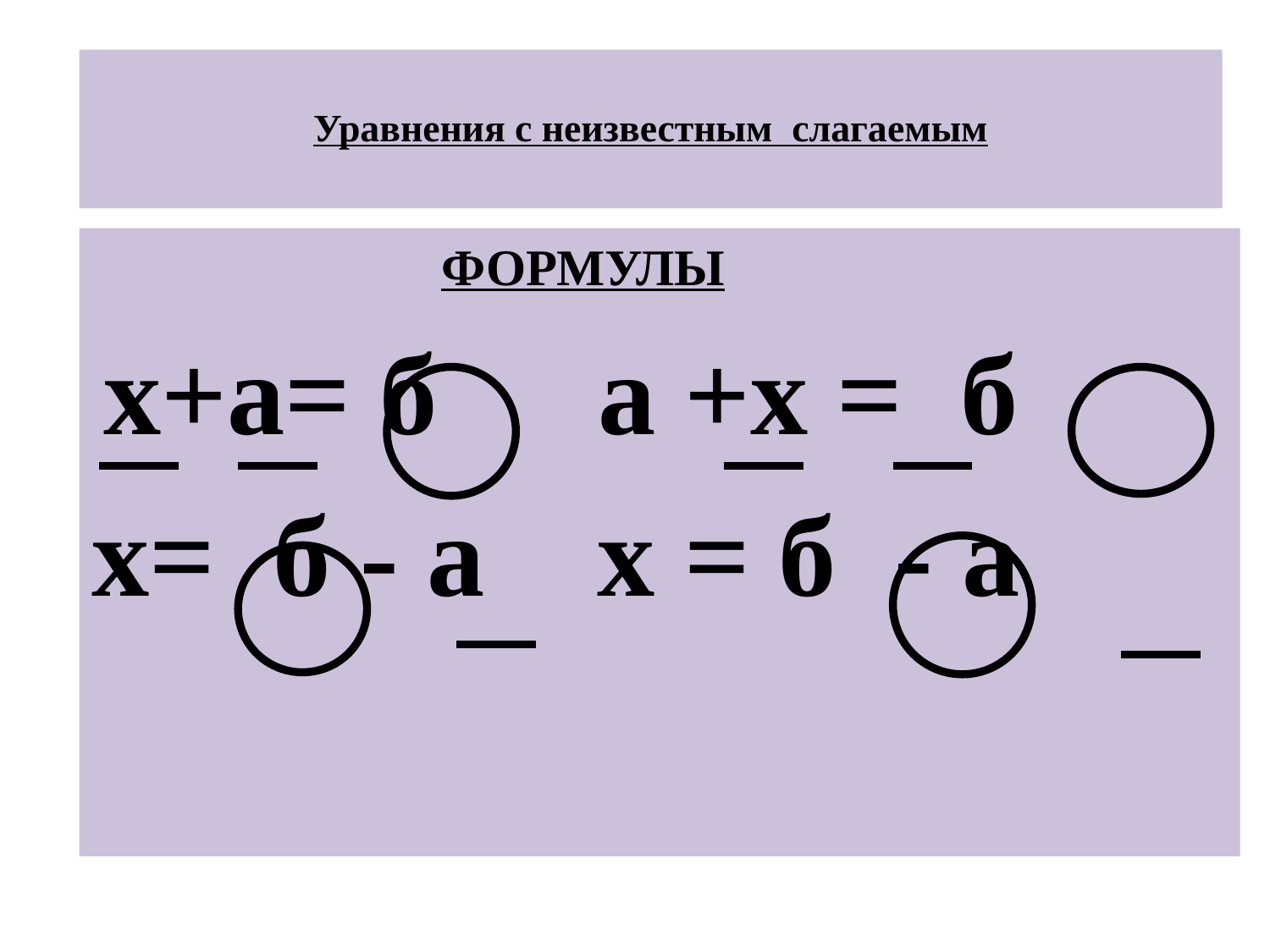

# Уравнения с неизвестным  слагаемым
                              ФОРМУЛЫ
 х+а= б		    а +х =  б
х=  б - а		х = б  - а